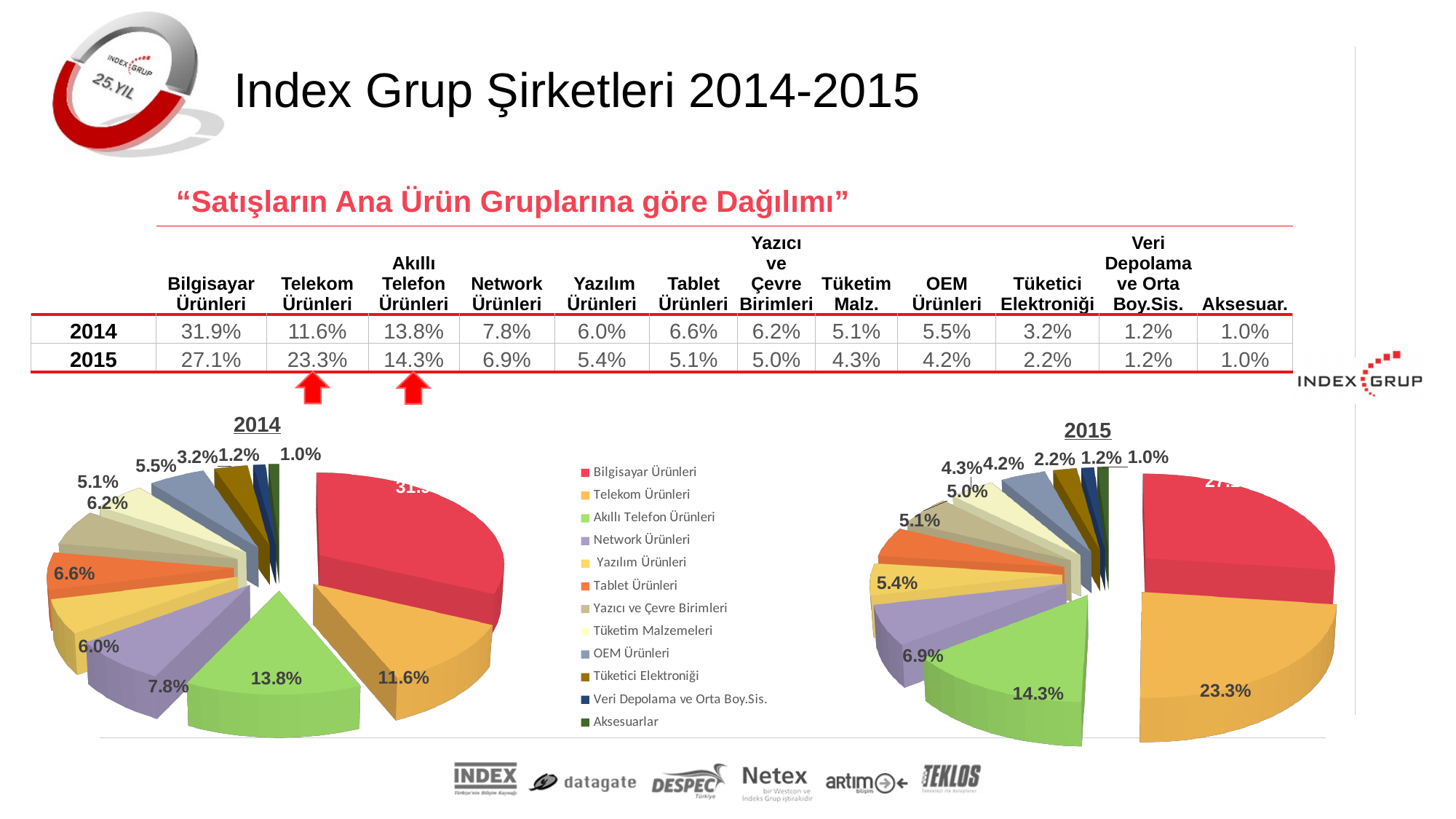

Index Grup Şirketleri 2014-2015
“Satışların Ana Ürün Gruplarına göre Dağılımı”
|  | Bilgisayar Ürünleri | Telekom Ürünleri | Akıllı Telefon Ürünleri | Network Ürünleri | Yazılım Ürünleri | Tablet Ürünleri | Yazıcı ve Çevre Birimleri | Tüketim Malz. | OEM Ürünleri | Tüketici Elektroniği | Veri Depolama ve Orta Boy.Sis. | Aksesuar. |
| --- | --- | --- | --- | --- | --- | --- | --- | --- | --- | --- | --- | --- |
| 2014 | 31.9% | 11.6% | 13.8% | 7.8% | 6.0% | 6.6% | 6.2% | 5.1% | 5.5% | 3.2% | 1.2% | 1.0% |
| 2015 | 27.1% | 23.3% | 14.3% | 6.9% | 5.4% | 5.1% | 5.0% | 4.3% | 4.2% | 2.2% | 1.2% | 1.0% |

2014
2015

[unsupported chart]

[unsupported chart]